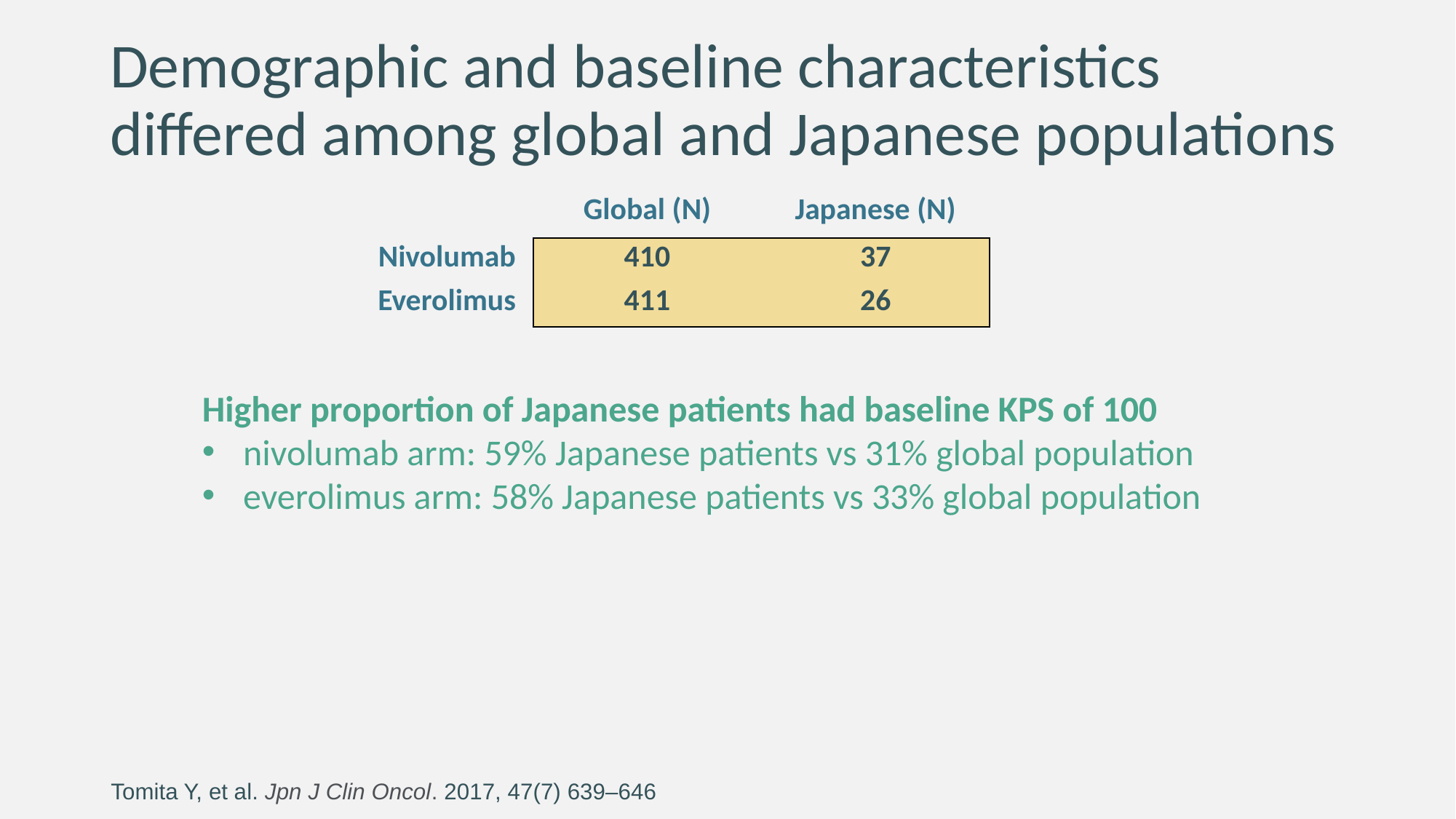

# Demographic and baseline characteristics differed among global and Japanese populations
|  | Global (N) | Japanese (N) |
| --- | --- | --- |
| Nivolumab | 410 | 37 |
| Everolimus | 411 | 26 |
Higher proportion of Japanese patients had baseline KPS of 100
nivolumab arm: 59% Japanese patients vs 31% global population
everolimus arm: 58% Japanese patients vs 33% global population

Tomita Y, et al. Jpn J Clin Oncol. 2017, 47(7) 639–646